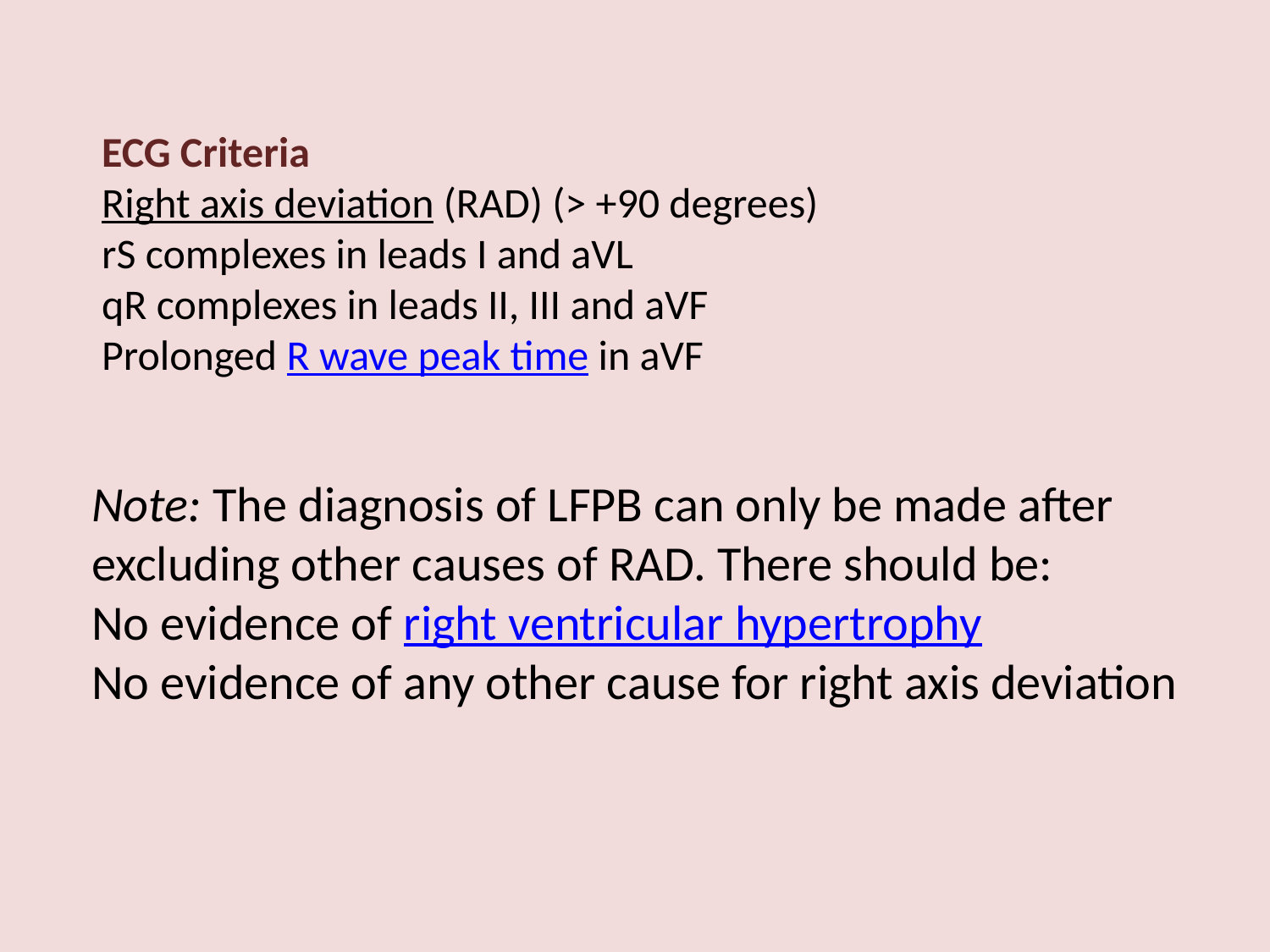

ECG Criteria
Right axis deviation (RAD) (> +90 degrees)
rS complexes in leads I and aVL
qR complexes in leads II, III and aVF
Prolonged R wave peak time in aVF
Note: The diagnosis of LFPB can only be made after excluding other causes of RAD. There should be:
No evidence of right ventricular hypertrophy
No evidence of any other cause for right axis deviation